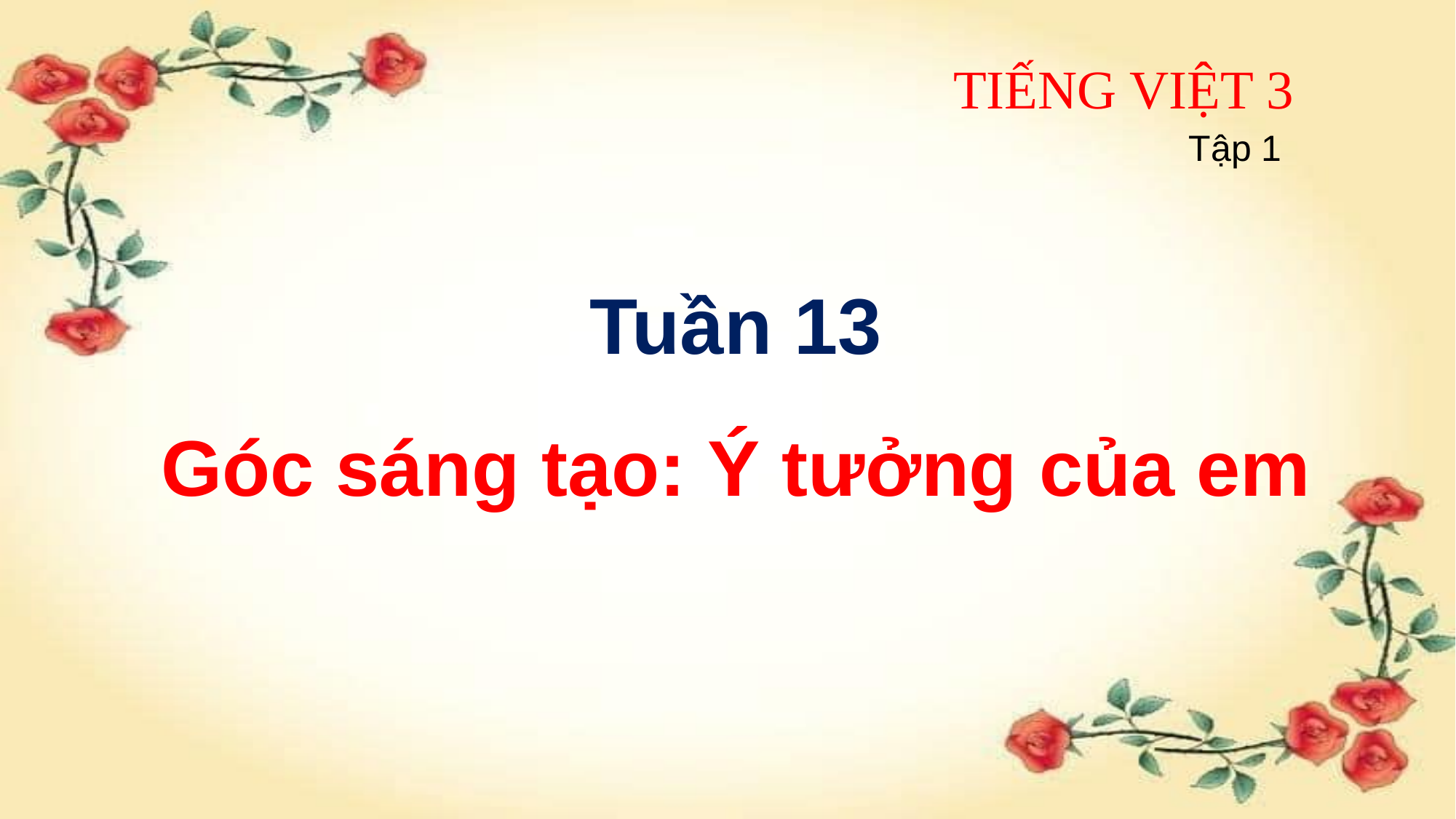

TIẾNG VIỆT 3
Tập 1
Tuần 13
Góc sáng tạo: Ý tưởng của em